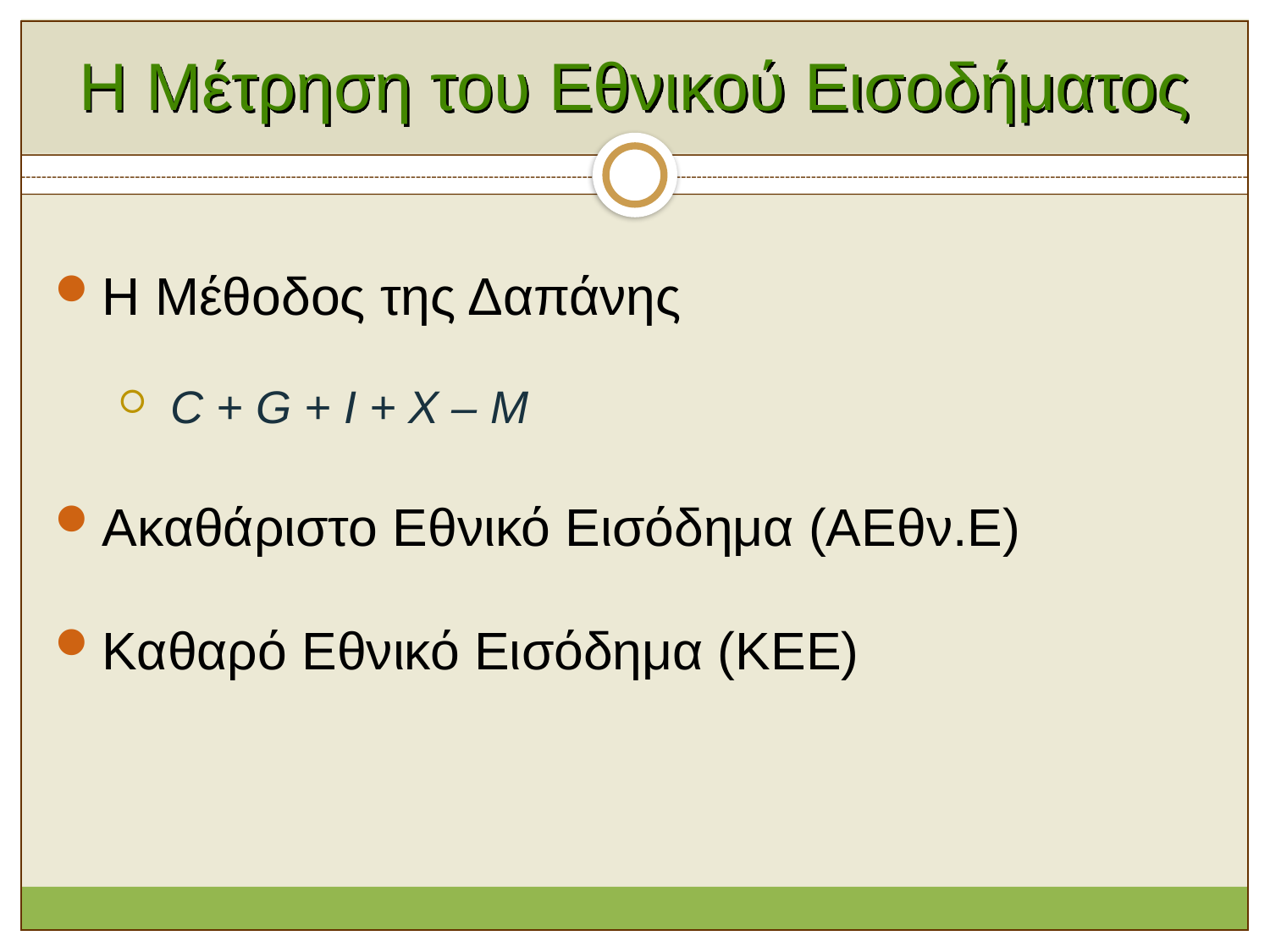

# Η Μέτρηση του Εθνικού Εισοδήματος
Η Μέθοδος της Δαπάνης
 C + G + I + X – M
Ακαθάριστο Εθνικό Εισόδημα (ΑΕθν.Ε)
Καθαρό Εθνικό Εισόδημα (ΚΕΕ)